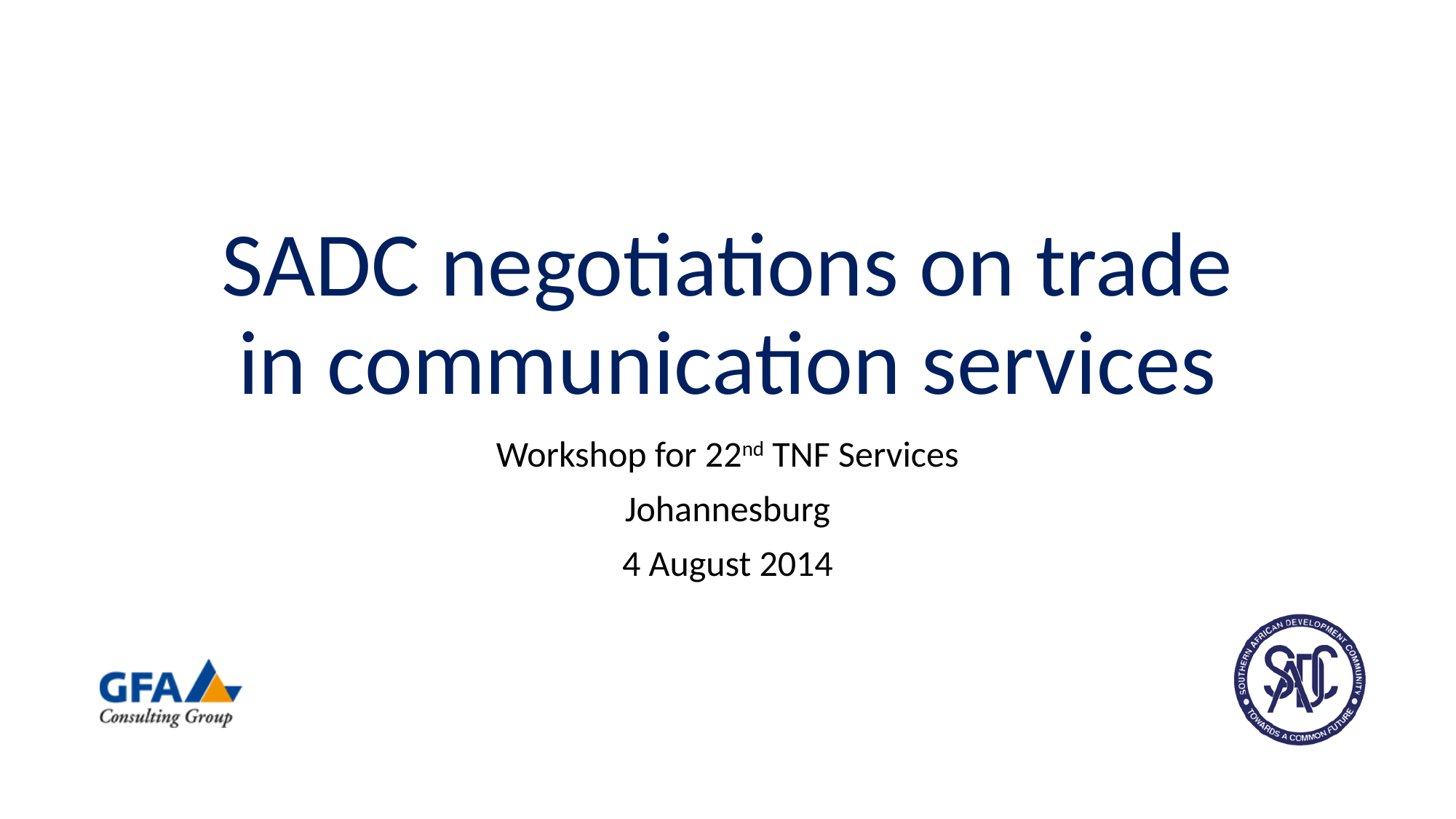

# SADC negotiations on trade in communication services
Workshop for 22nd TNF Services
Johannesburg
4 August 2014